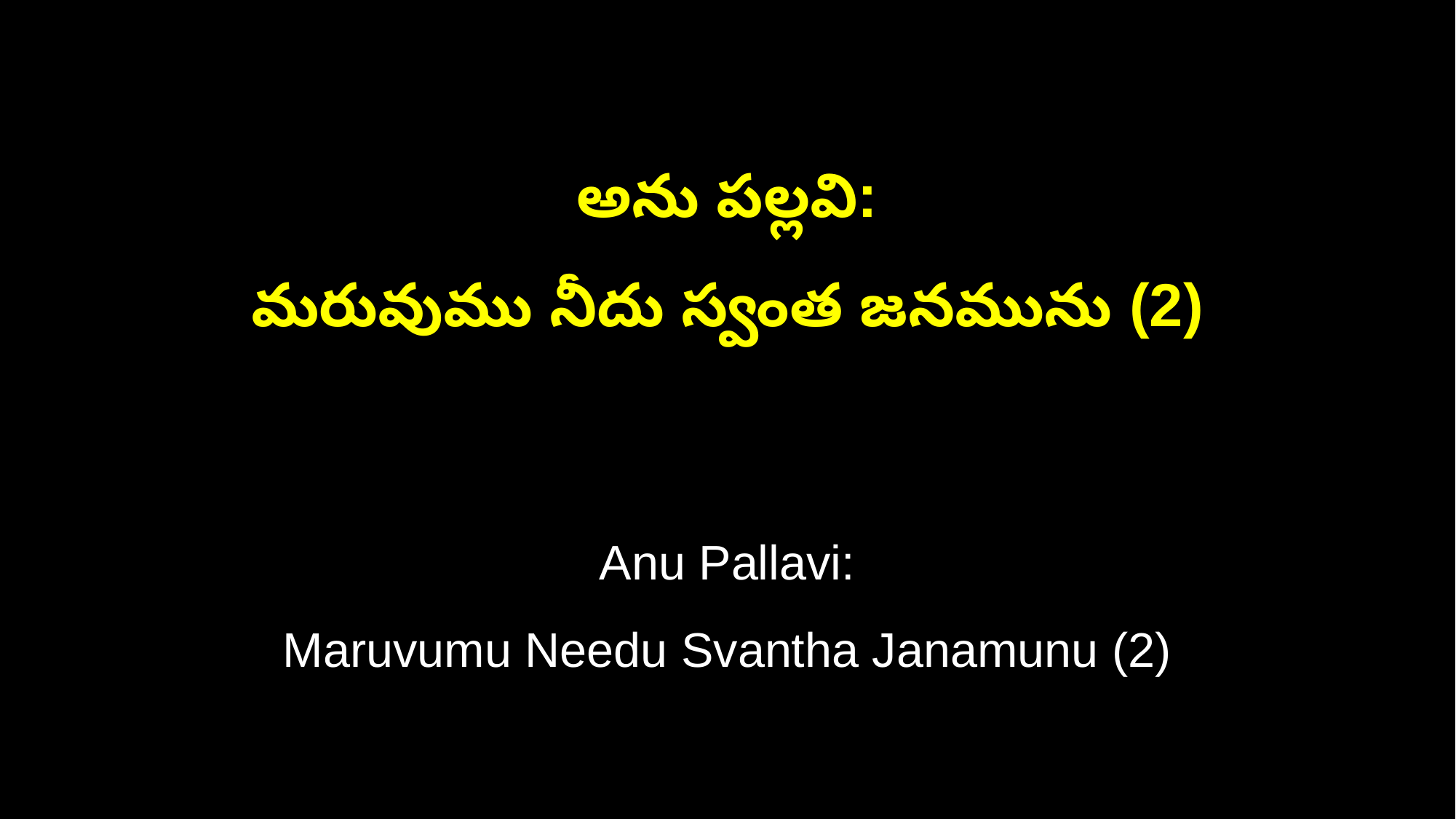

అను పల్లవి:
మరువుము నీదు స్వంత జనమును (2)
Anu Pallavi:
Maruvumu Needu Svantha Janamunu (2)